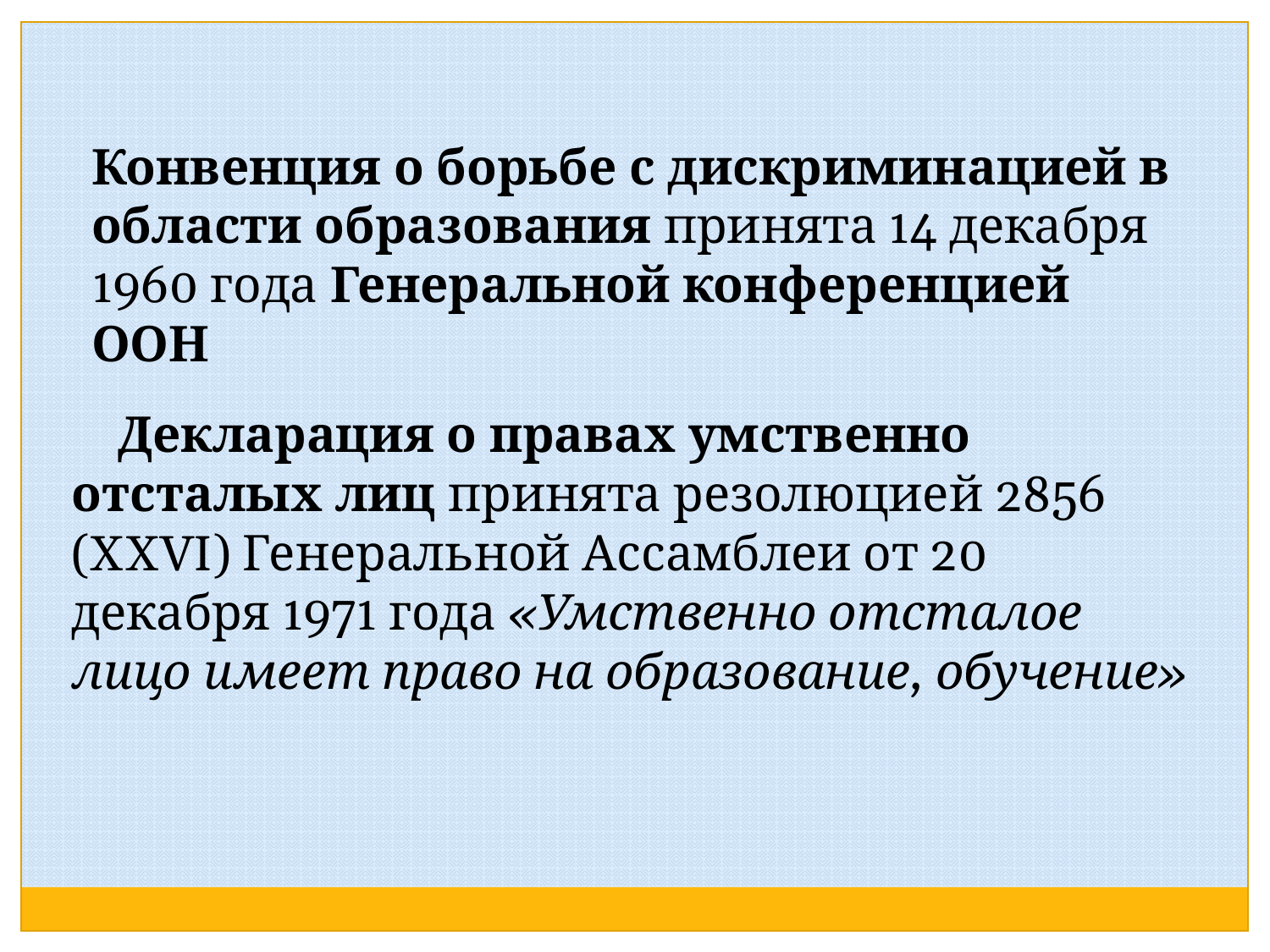

Конвенция о борьбе с дискриминацией в области образования принята 14 декабря 1960 года Генеральной конференцией ООН

      Декларация о правах умственно отсталых лиц принята резолюцией 2856 (XXVI) Генеральной Ассамблеи от 20 декабря 1971 года «Умственно отсталое лицо имеет право на образование, обучение»